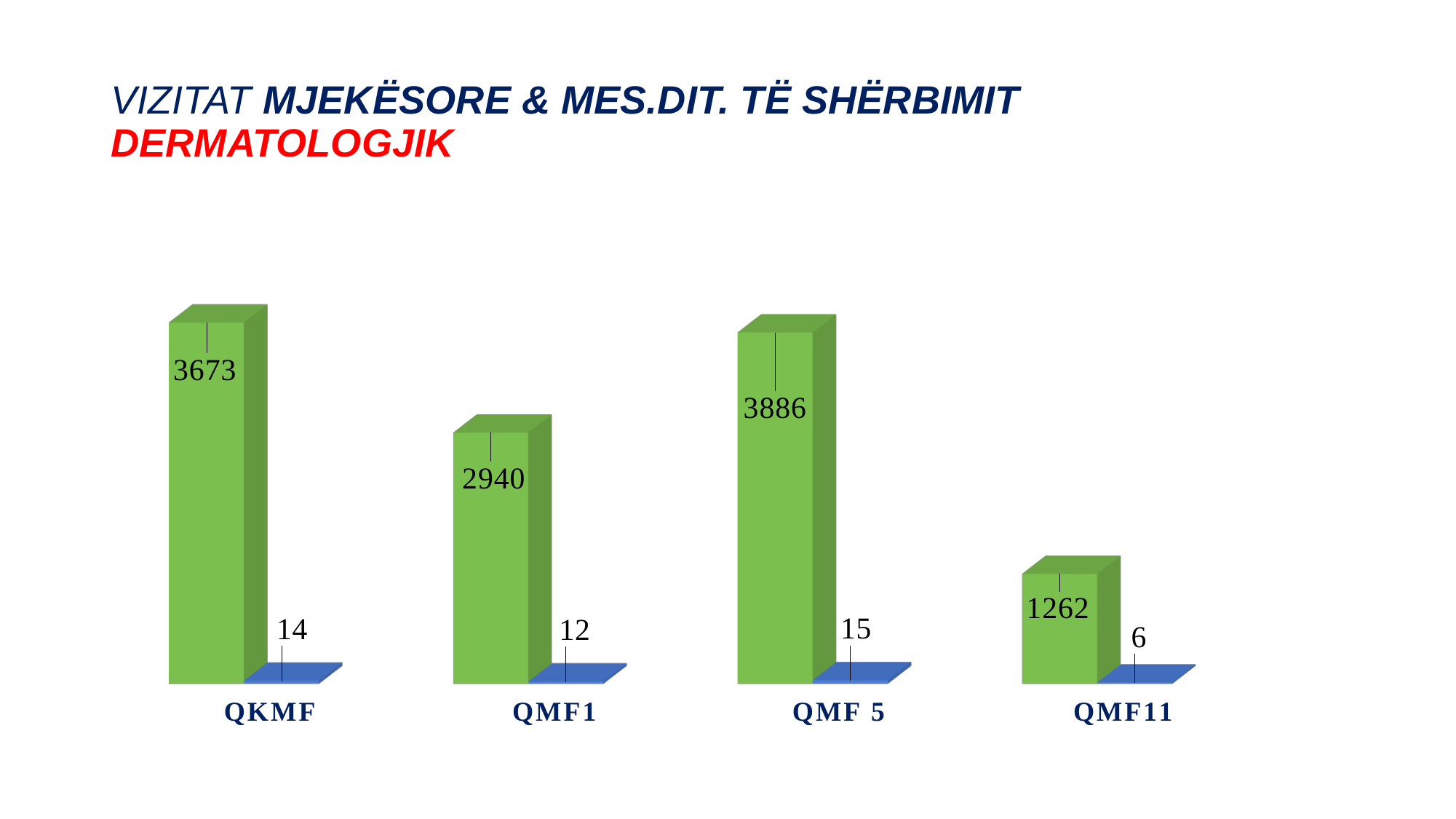

# VIZITAT MJEKËSORE & MES.DIT. TË SHËRBIMIT DERMATOLOGJIK

[unsupported chart]